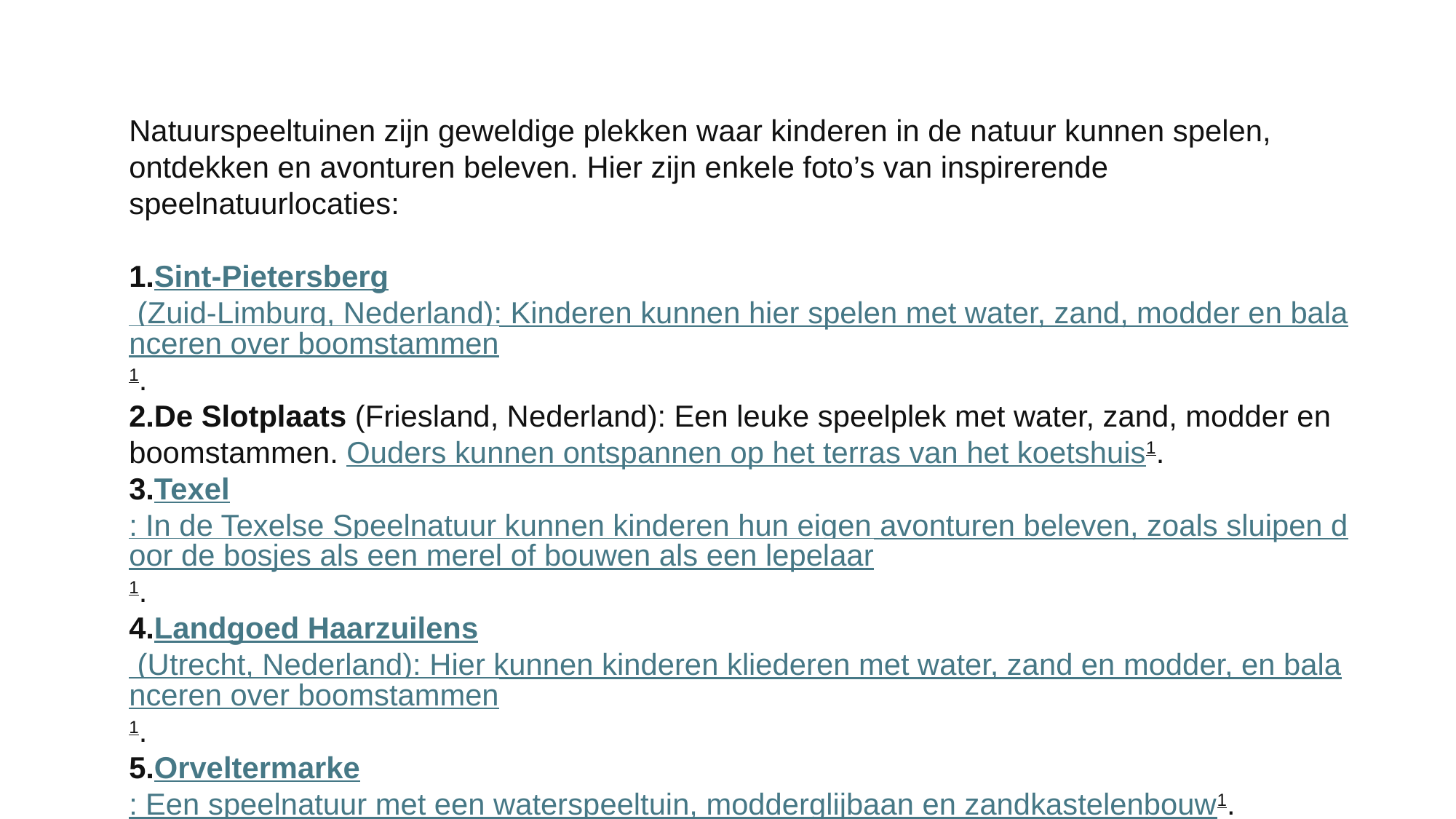

Natuurspeeltuinen zijn geweldige plekken waar kinderen in de natuur kunnen spelen, ontdekken en avonturen beleven. Hier zijn enkele foto’s van inspirerende speelnatuurlocaties:

Sint-Pietersberg (Zuid-Limburg, Nederland): Kinderen kunnen hier spelen met water, zand, modder en balanceren over boomstammen1.
De Slotplaats (Friesland, Nederland): Een leuke speelplek met water, zand, modder en boomstammen. Ouders kunnen ontspannen op het terras van het koetshuis1.
Texel: In de Texelse Speelnatuur kunnen kinderen hun eigen avonturen beleven, zoals sluipen door de bosjes als een merel of bouwen als een lepelaar1.
Landgoed Haarzuilens (Utrecht, Nederland): Hier kunnen kinderen kliederen met water, zand en modder, en balanceren over boomstammen1.
Orveltermarke: Een speelnatuur met een waterspeeltuin, modderglijbaan en zandkastelenbouw1.